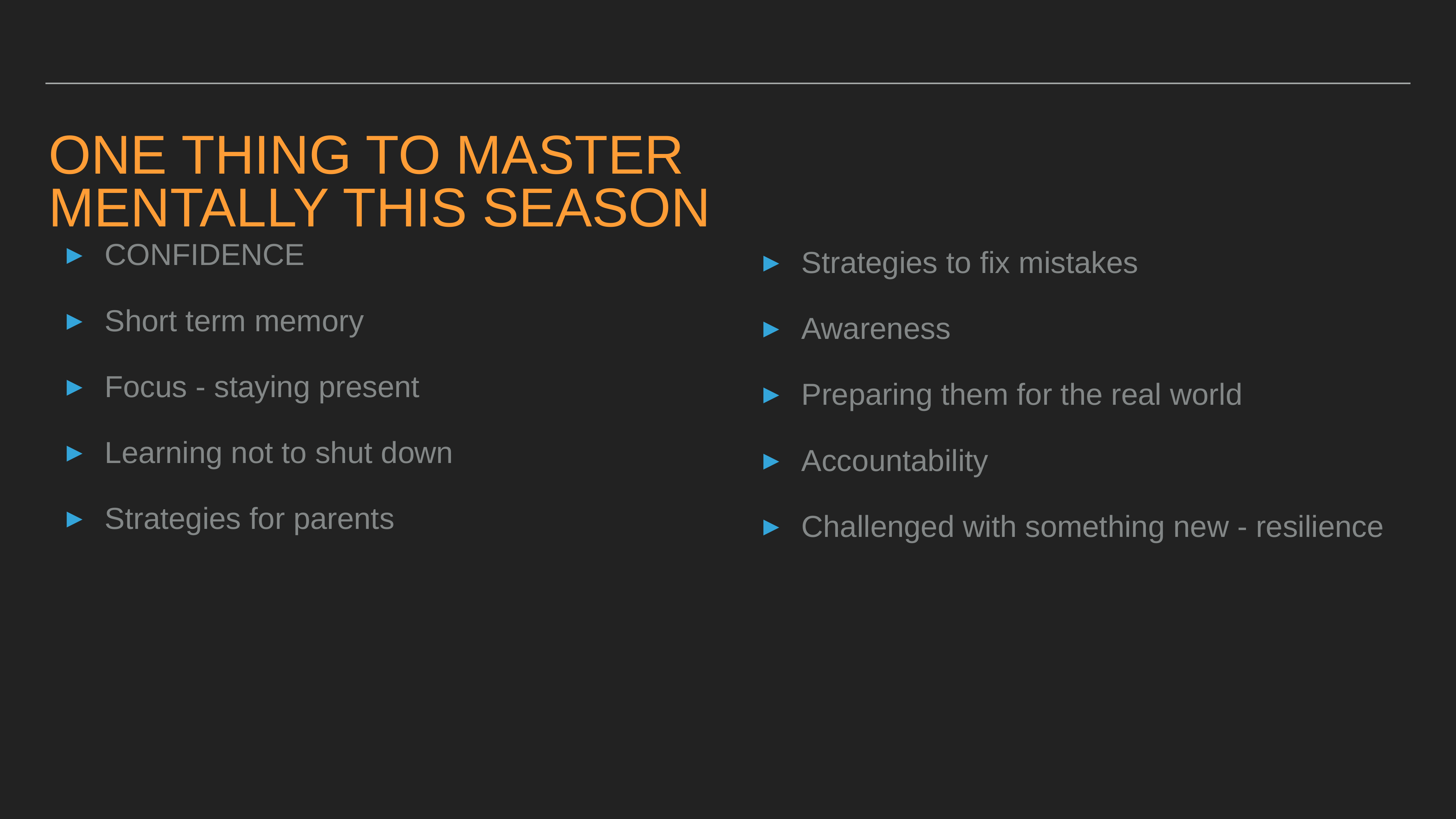

# One thing to master mentally this season

Strategies to fix mistakes
Awareness
Preparing them for the real world
Accountability
Challenged with something new - resilience
CONFIDENCE
Short term memory
Focus - staying present
Learning not to shut down
Strategies for parents